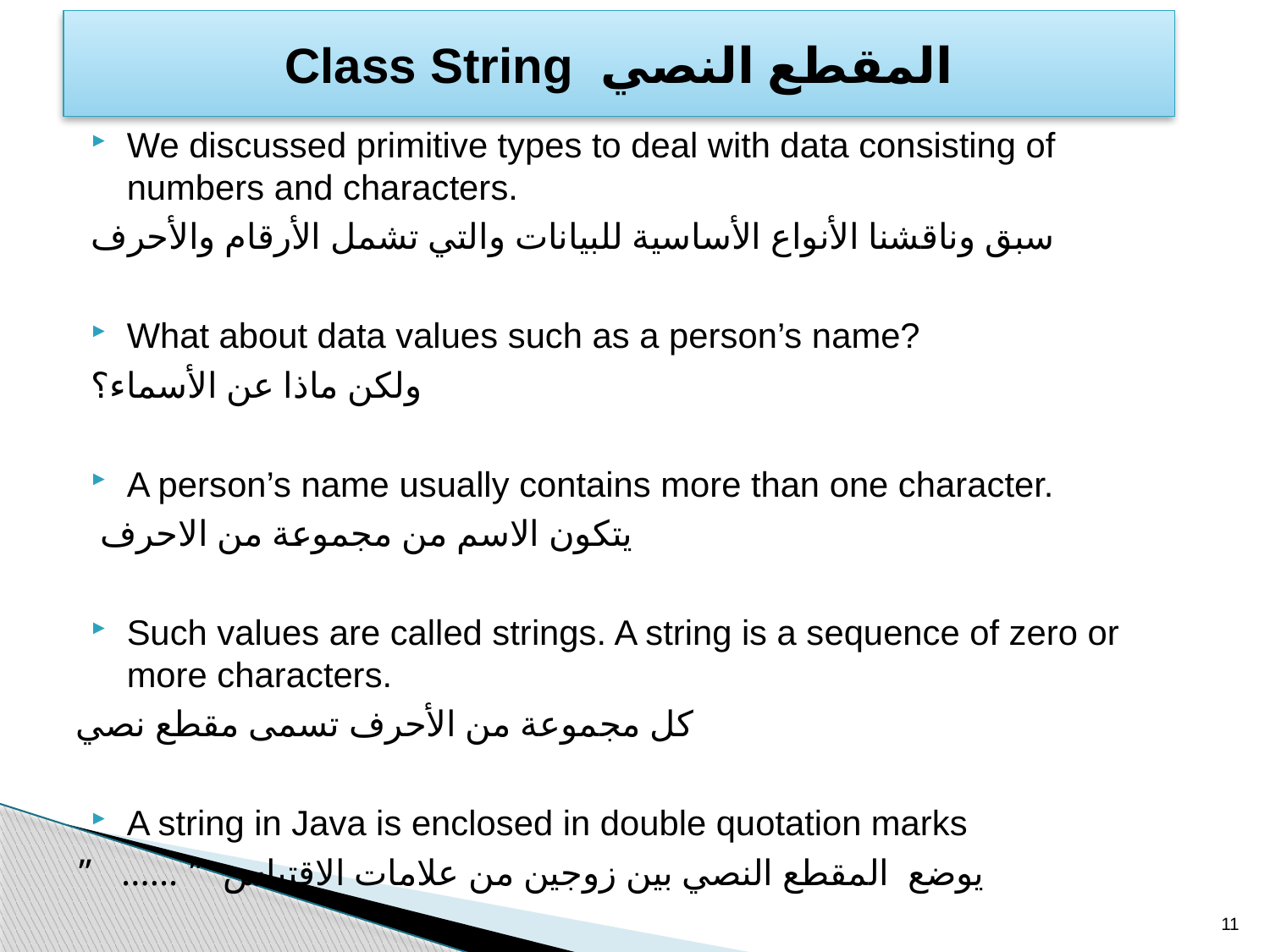

# Class String  المقطع النصي
We discussed primitive types to deal with data consisting of numbers and characters.
سبق وناقشنا الأنواع الأساسية للبيانات والتي تشمل الأرقام والأحرف

What about data values such as a person’s name?
ولكن ماذا عن الأسماء؟

A person’s name usually contains more than one character.
 يتكون الاسم من مجموعة من الاحرف

Such values are called strings. A string is a sequence of zero or more characters.
كل مجموعة من الأحرف تسمى مقطع نصي

A string in Java is enclosed in double quotation marks
يوضع  المقطع النصي بين زوجين من علامات الاقتباس  ” ......   ”

11